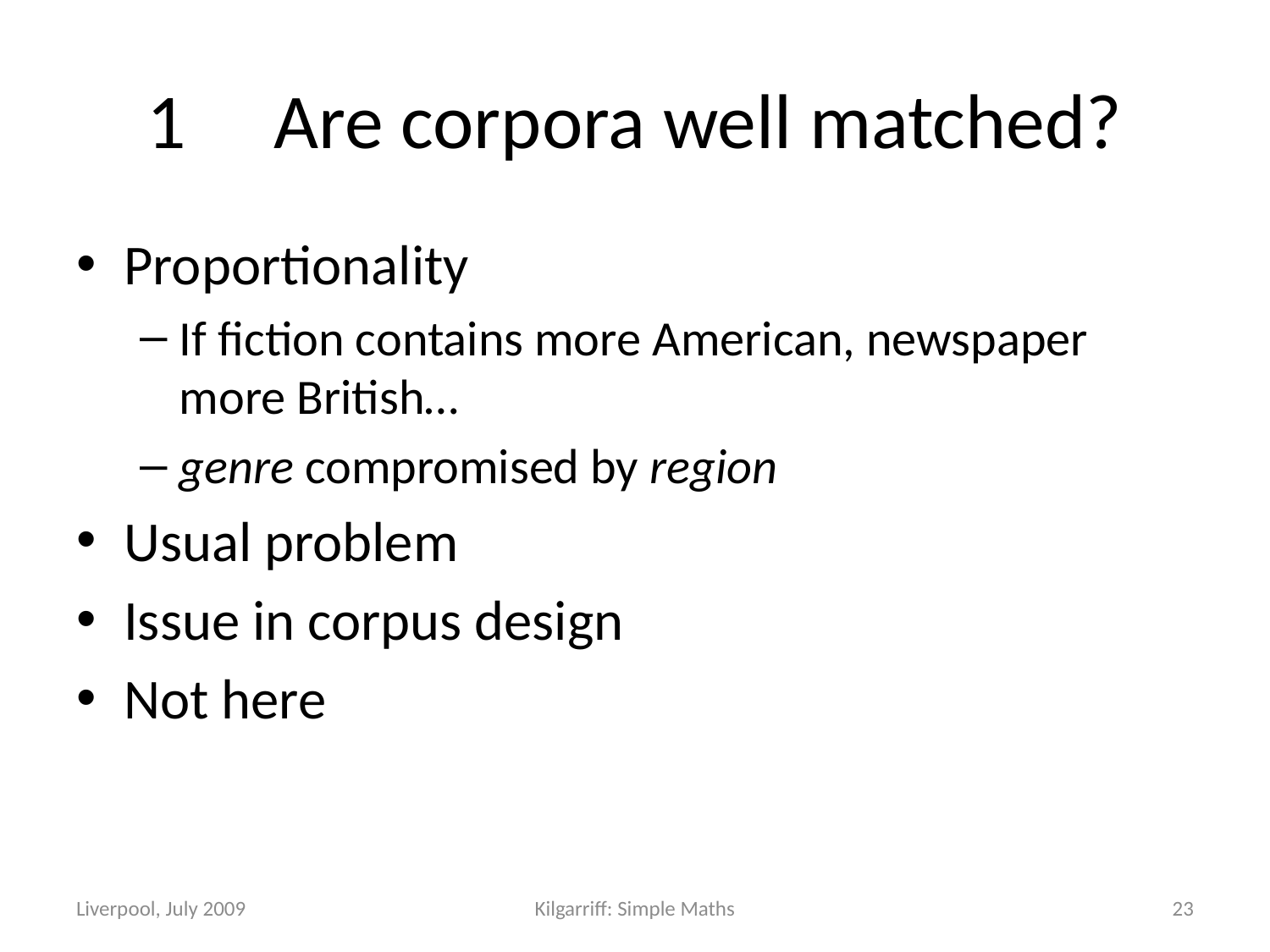

# 1	Are corpora well matched?
Proportionality
If fiction contains more American, newspaper more British…
genre compromised by region
Usual problem
Issue in corpus design
Not here
Liverpool, July 2009
Kilgarriff: Simple Maths
23